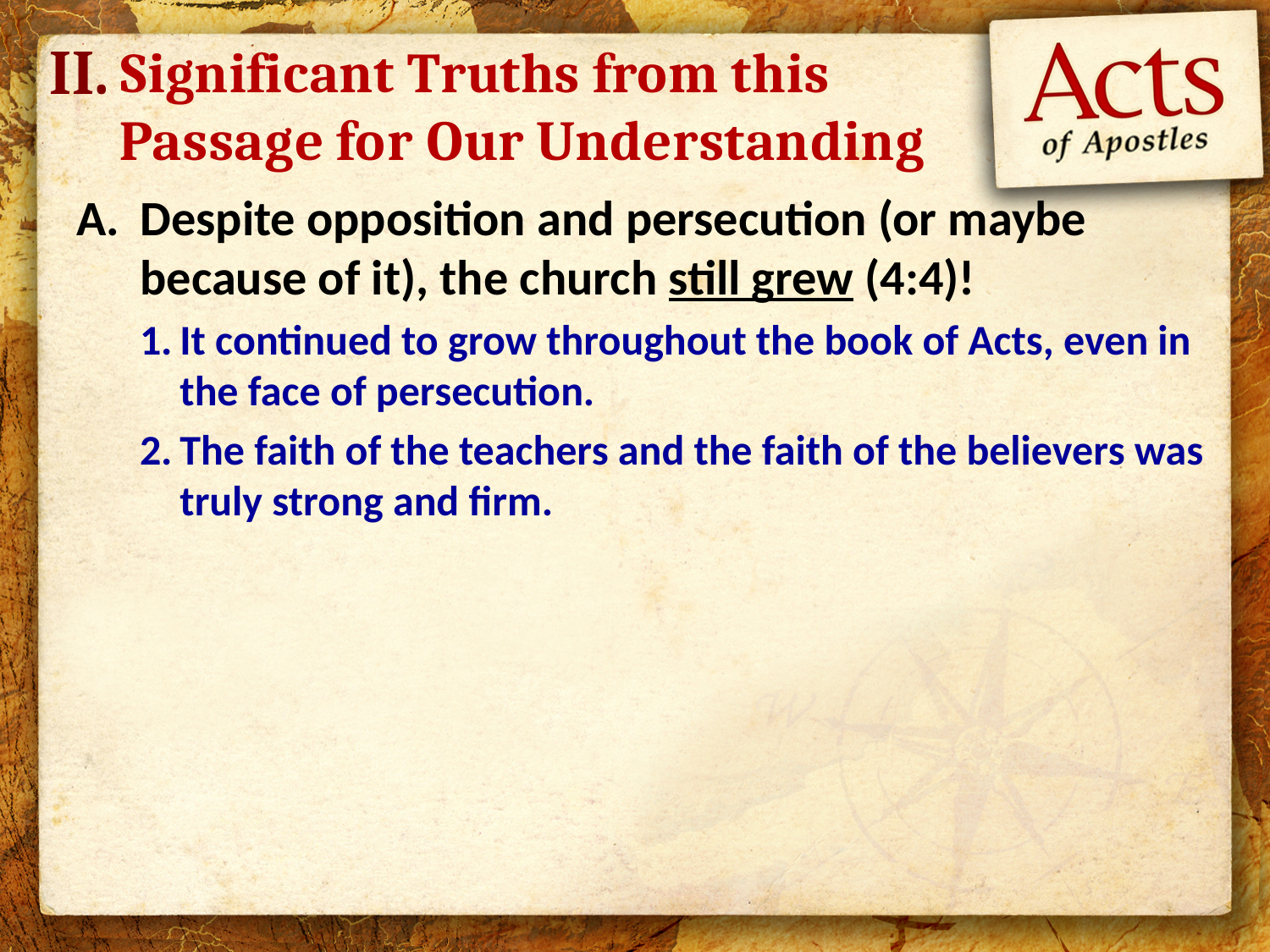

II.
Significant Truths from this Passage for Our Understanding
Despite opposition and persecution (or maybe because of it), the church still grew (4:4)!
It continued to grow throughout the book of Acts, even in the face of persecution.
The faith of the teachers and the faith of the believers was truly strong and firm.